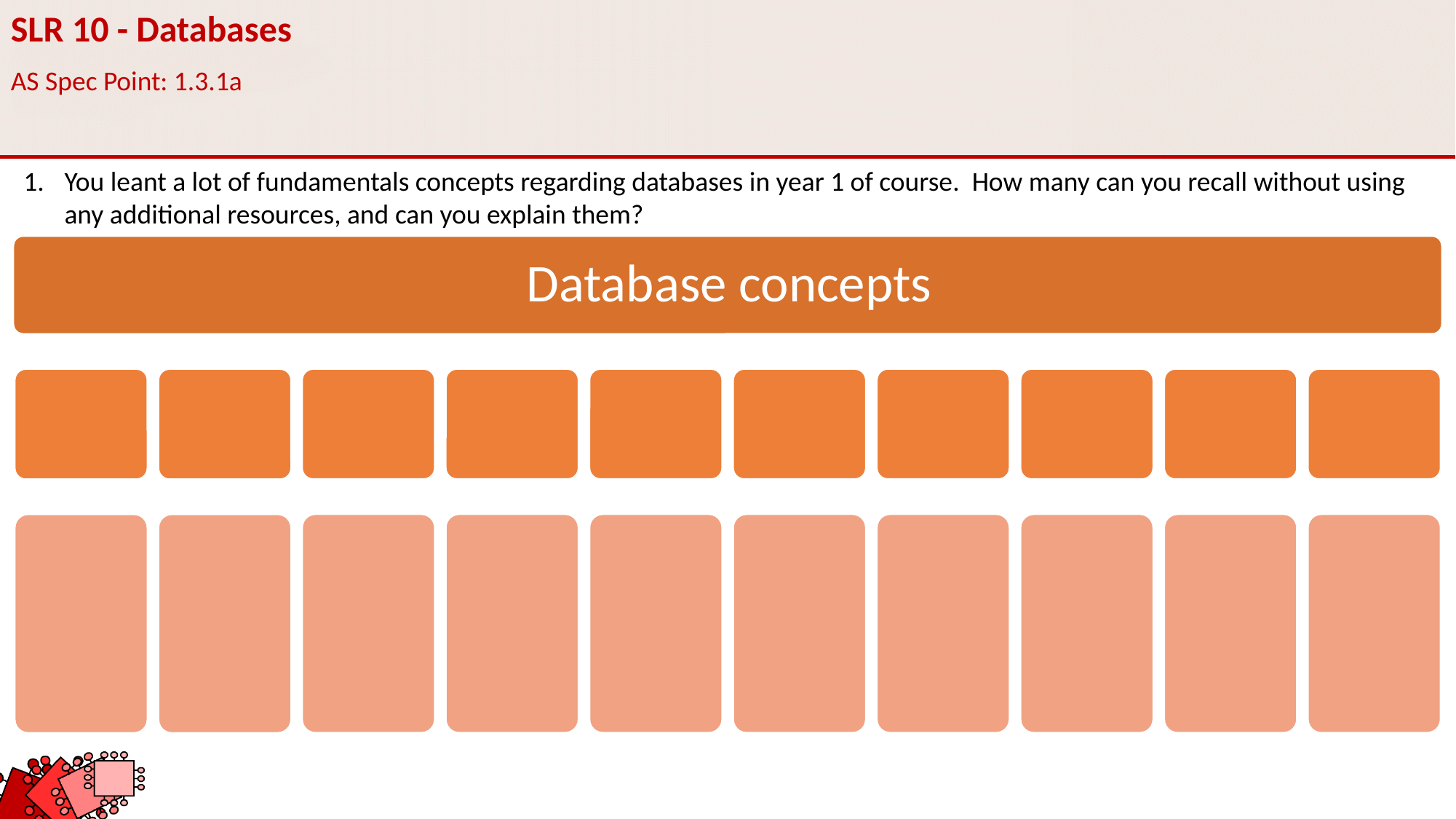

SLR 10 - Databases
AS Spec Point: 1.3.1a
You leant a lot of fundamentals concepts regarding databases in year 1 of course.  How many can you recall without using any additional resources, and can you explain them?
Database concepts